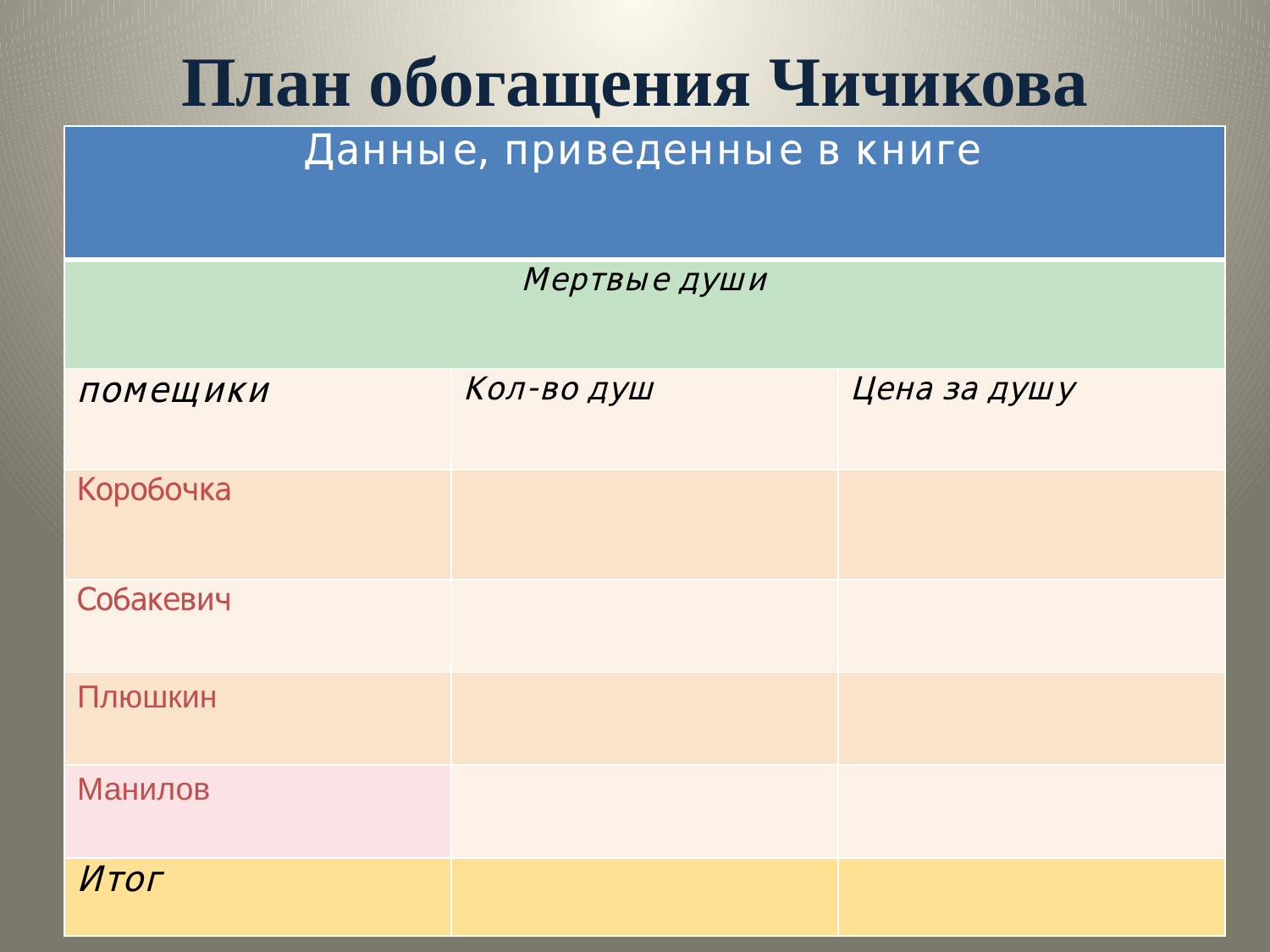

План обогащения Чичикова
| Данные, приведенные в книге |  |  |
| --- | --- | --- |
| Мертвые души |  |  |
| помещики | Кол-во душ | Цена за душу |
| Коробочка |  |  |
| Собакевич |  |  |
| Плюшкин |  |  |
| Манилов |  |  |
| Итог |  |  |